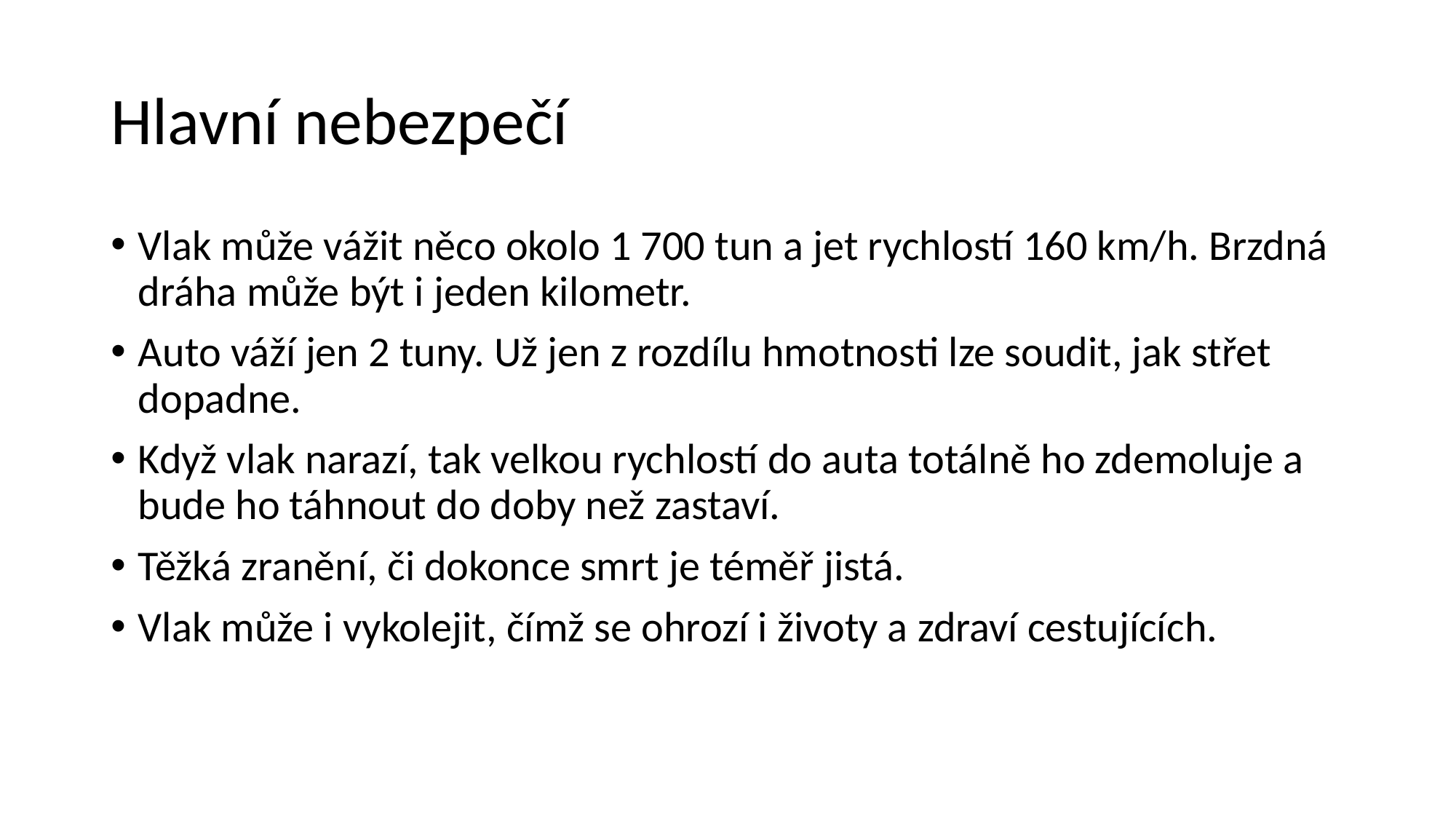

# Hlavní nebezpečí
Vlak může vážit něco okolo 1 700 tun a jet rychlostí 160 km/h. Brzdná dráha může být i jeden kilometr.
Auto váží jen 2 tuny. Už jen z rozdílu hmotnosti lze soudit, jak střet dopadne.
Když vlak narazí, tak velkou rychlostí do auta totálně ho zdemoluje a bude ho táhnout do doby než zastaví.
Těžká zranění, či dokonce smrt je téměř jistá.
Vlak může i vykolejit, čímž se ohrozí i životy a zdraví cestujících.